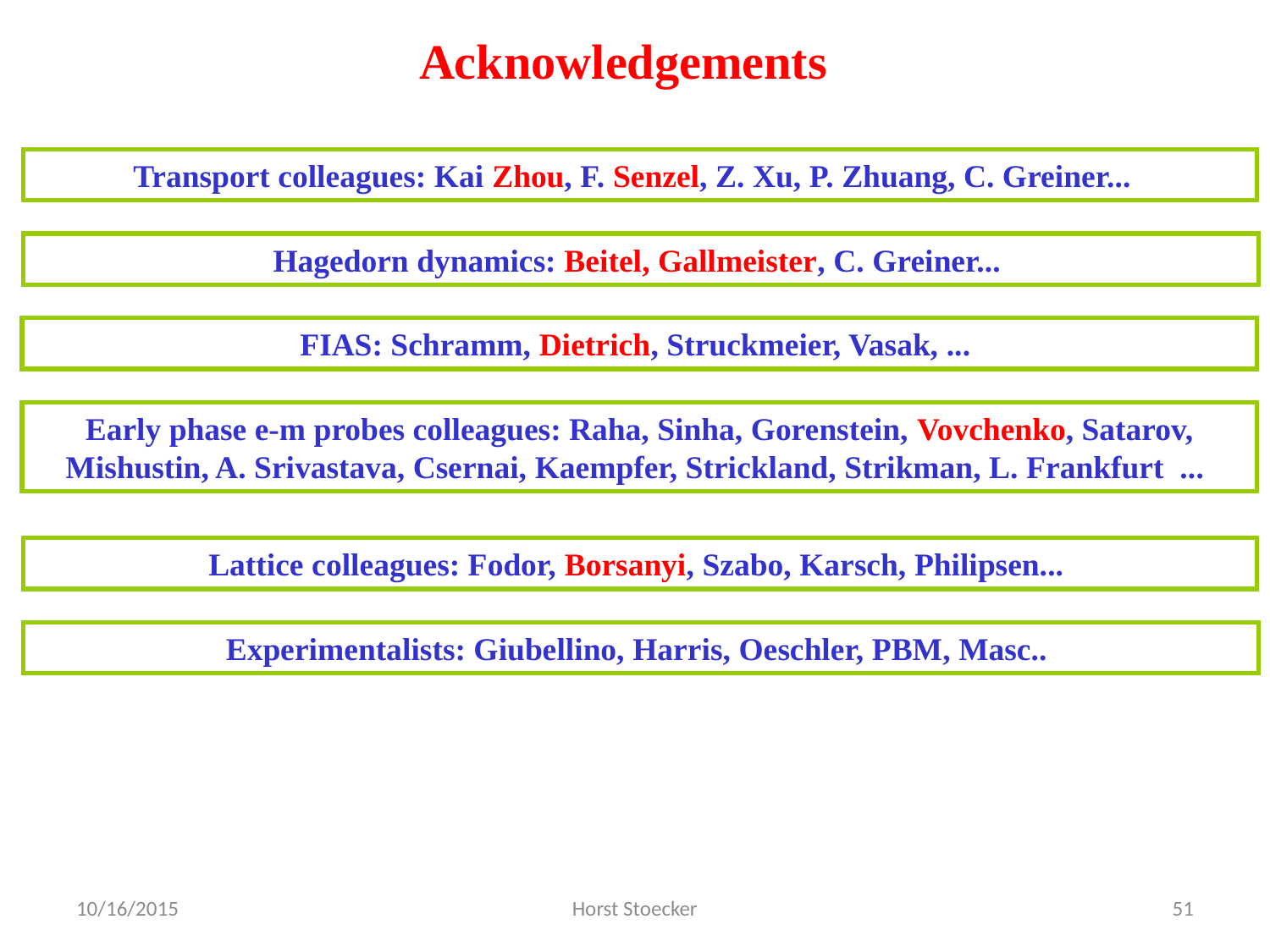

Acknowledgements
Transport colleagues: Kai Zhou, F. Senzel, Z. Xu, P. Zhuang, C. Greiner...
Hagedorn dynamics: Beitel, Gallmeister, C. Greiner...
FIAS: Schramm, Dietrich, Struckmeier, Vasak, ...
Early phase e-m probes colleagues: Raha, Sinha, Gorenstein, Vovchenko, Satarov, Mishustin, A. Srivastava, Csernai, Kaempfer, Strickland, Strikman, L. Frankfurt  ...
Lattice colleagues: Fodor, Borsanyi, Szabo, Karsch, Philipsen...
Experimentalists: Giubellino, Harris, Oeschler, PBM, Masc..
10/16/2015
Horst Stoecker
 51